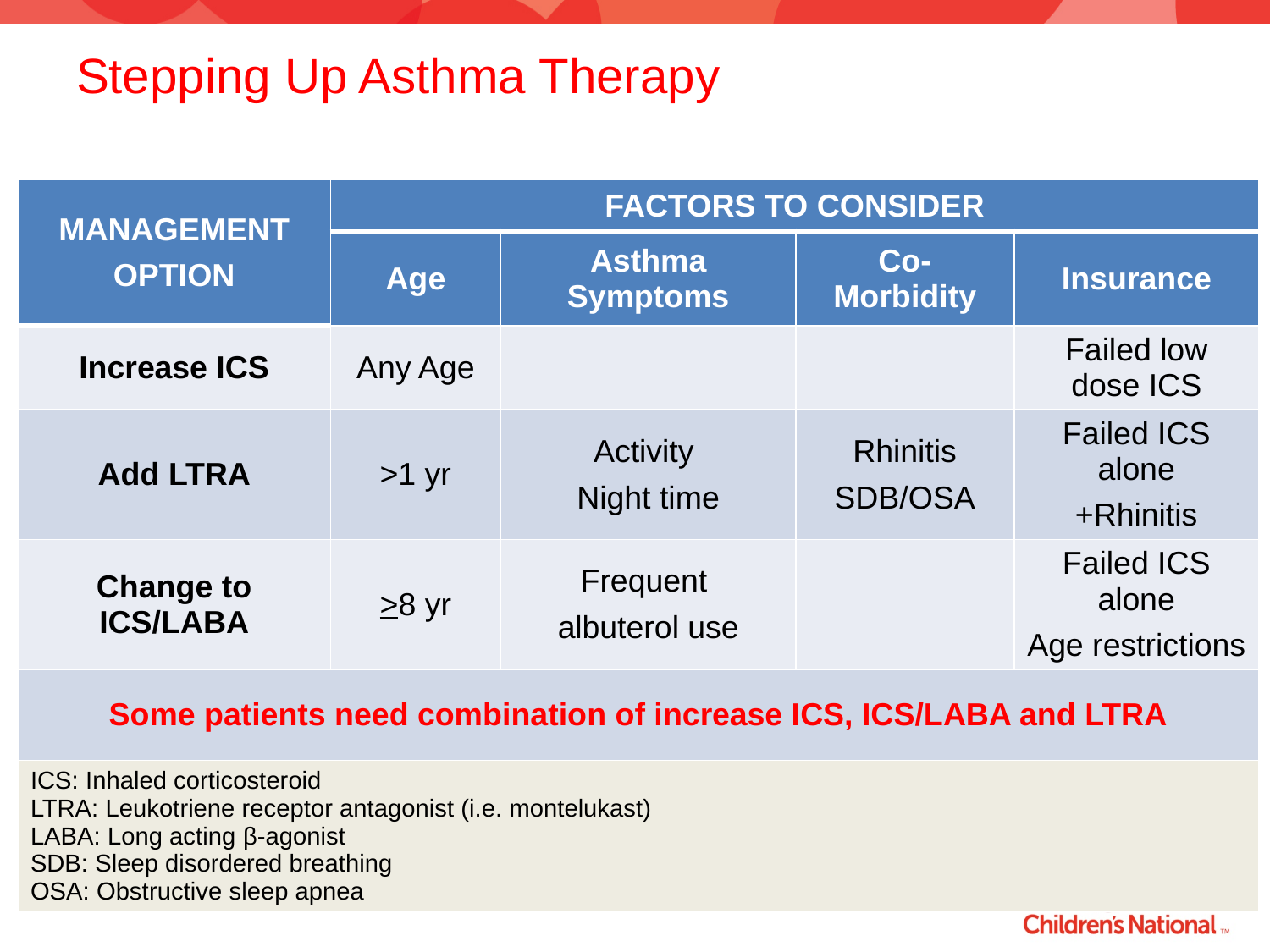

# Stepping Up Asthma Therapy
| MANAGEMENT OPTION | FACTORS TO CONSIDER |  |  |  |
| --- | --- | --- | --- | --- |
|  | Age | Asthma Symptoms | Co-Morbidity | Insurance |
| Increase ICS | Any Age |  |  | Failed low dose ICS |
| Add LTRA | >1 yr | Activity Night time | Rhinitis SDB/OSA | Failed ICS alone +Rhinitis |
| Change to ICS/LABA | >8 yr | Frequent albuterol use |  | Failed ICS alone Age restrictions |
| Some patients need combination of increase ICS, ICS/LABA and LTRA |  |  |  |  |
| ICS: Inhaled corticosteroid LTRA: Leukotriene receptor antagonist (i.e. montelukast) LABA: Long acting β-agonist SDB: Sleep disordered breathing OSA: Obstructive sleep apnea |  |  |  |  |